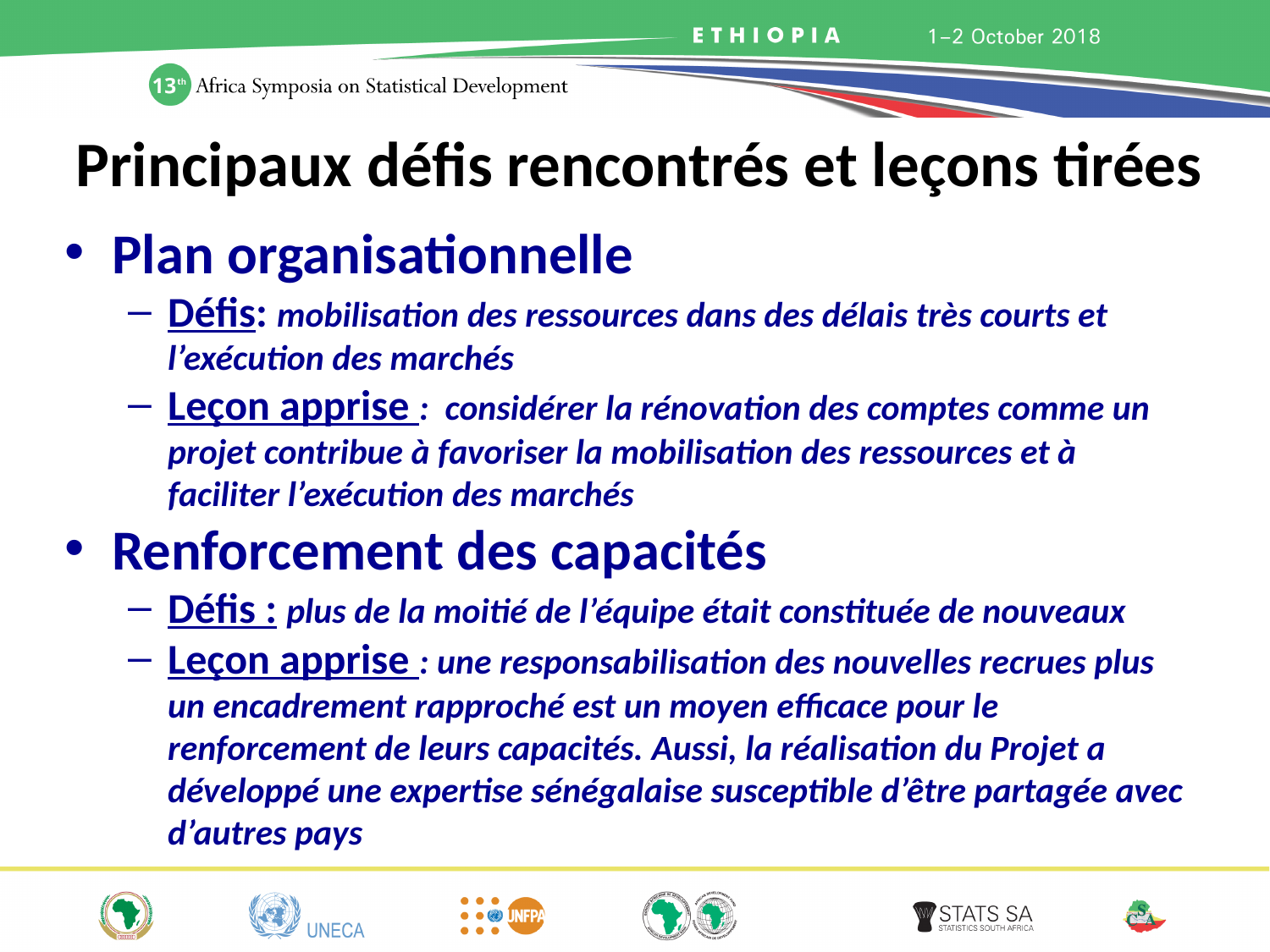

# Principaux défis rencontrés et leçons tirées
Plan organisationnelle
Défis: mobilisation des ressources dans des délais très courts et l’exécution des marchés
Leçon apprise :  considérer la rénovation des comptes comme un projet contribue à favoriser la mobilisation des ressources et à faciliter l’exécution des marchés
Renforcement des capacités
Défis : plus de la moitié de l’équipe était constituée de nouveaux
Leçon apprise : une responsabilisation des nouvelles recrues plus un encadrement rapproché est un moyen efficace pour le renforcement de leurs capacités. Aussi, la réalisation du Projet a développé une expertise sénégalaise susceptible d’être partagée avec d’autres pays